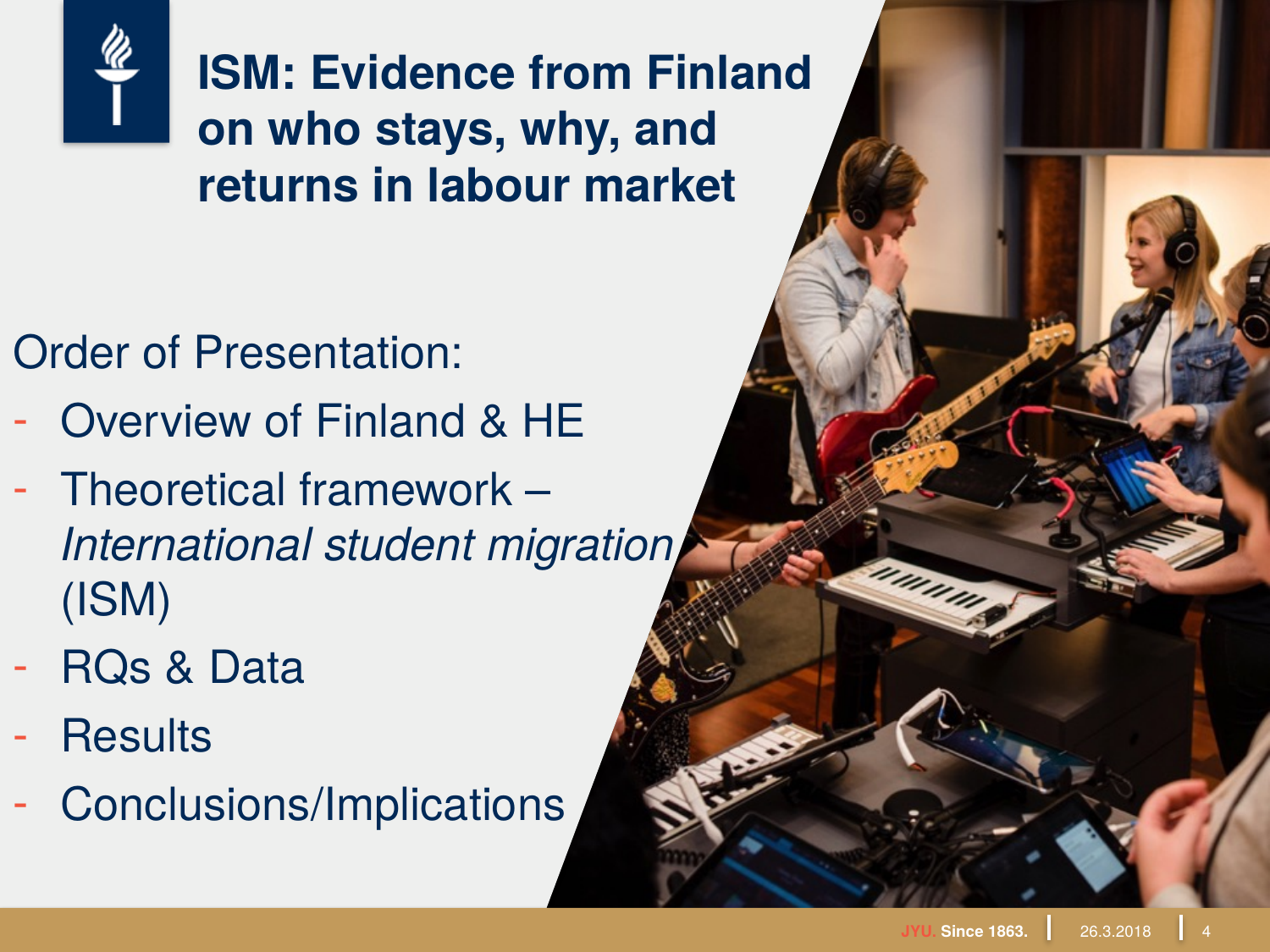

# ISM: Evidence from Finland on who stays, why, and returns in labour market
Order of Presentation:
Overview of Finland & HE
Theoretical framework – International student migration (ISM)
RQs & Data
Results
Conclusions/Implications
JYU. Since 1863.

26.3.2018
4